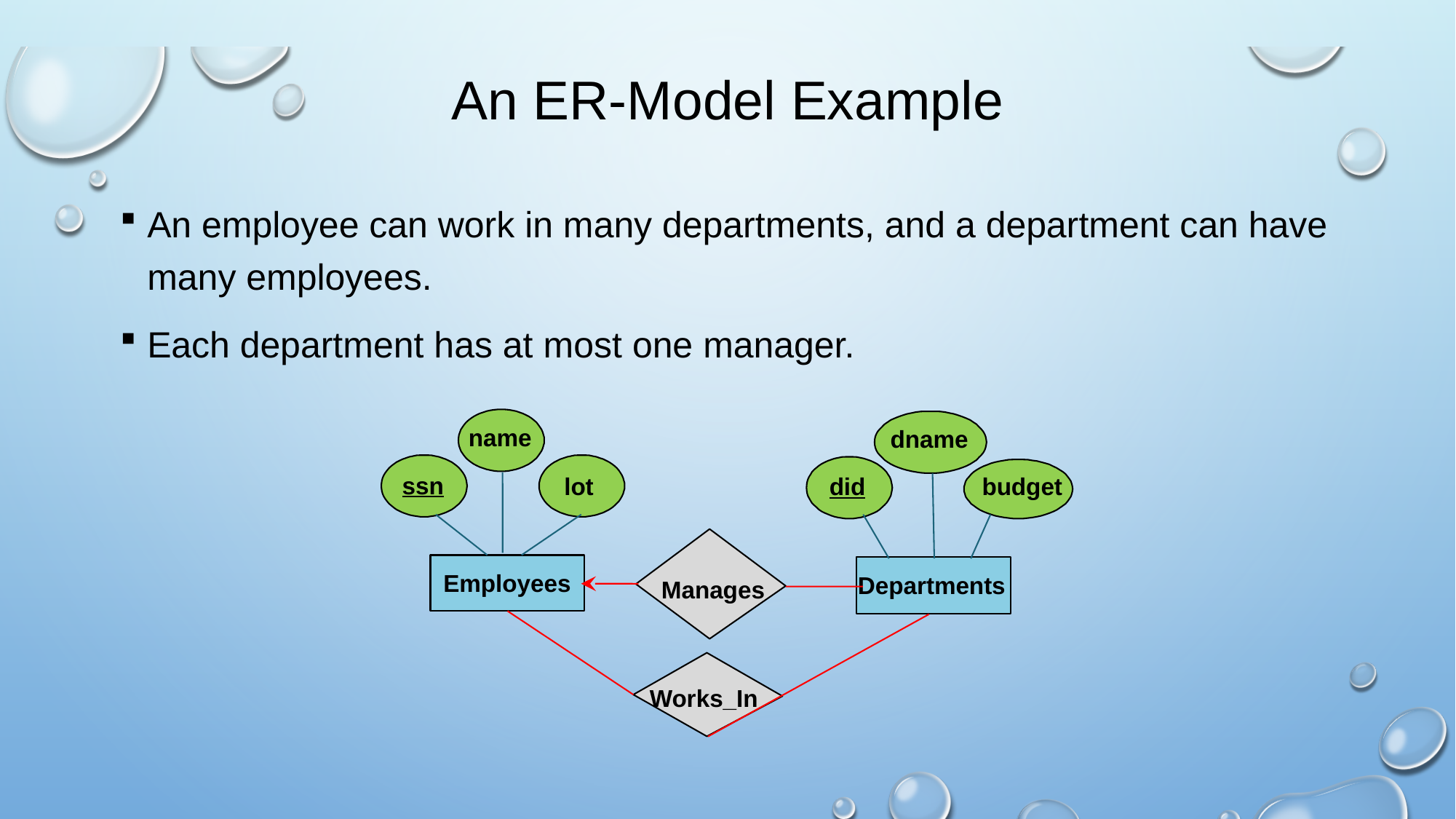

# An ER-Model Example
An employee can work in many departments, and a department can have many employees.
Each department has at most one manager.

name

ssn
lot

dname

did
budget

Employees

Departments

Works_In

Manages